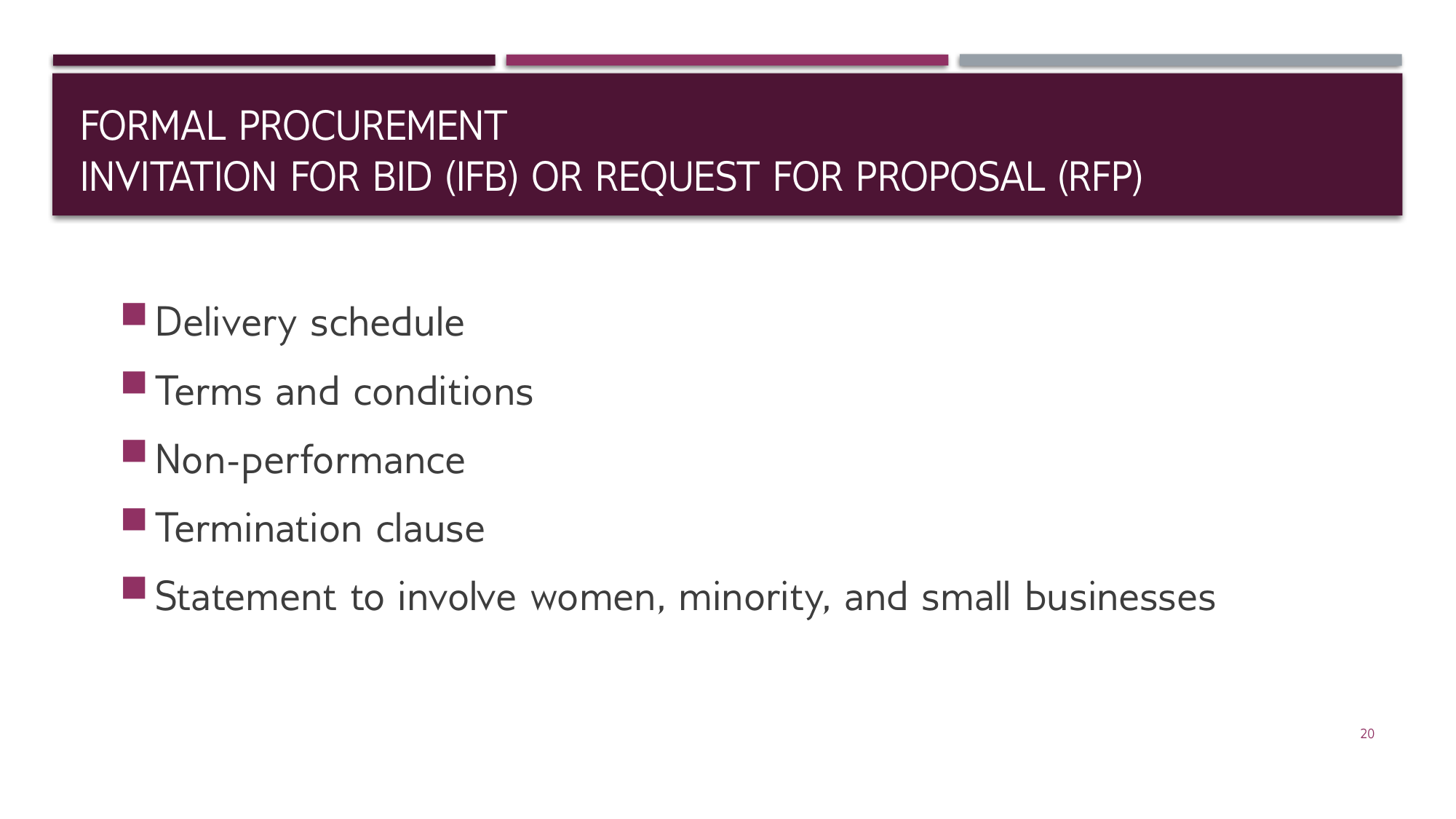

# Formal procurement Invitation for bid (IFB) or request for proposal (RFP)
Delivery schedule
Terms and conditions
Non-performance
Termination clause
Statement to involve women, minority, and small businesses

20